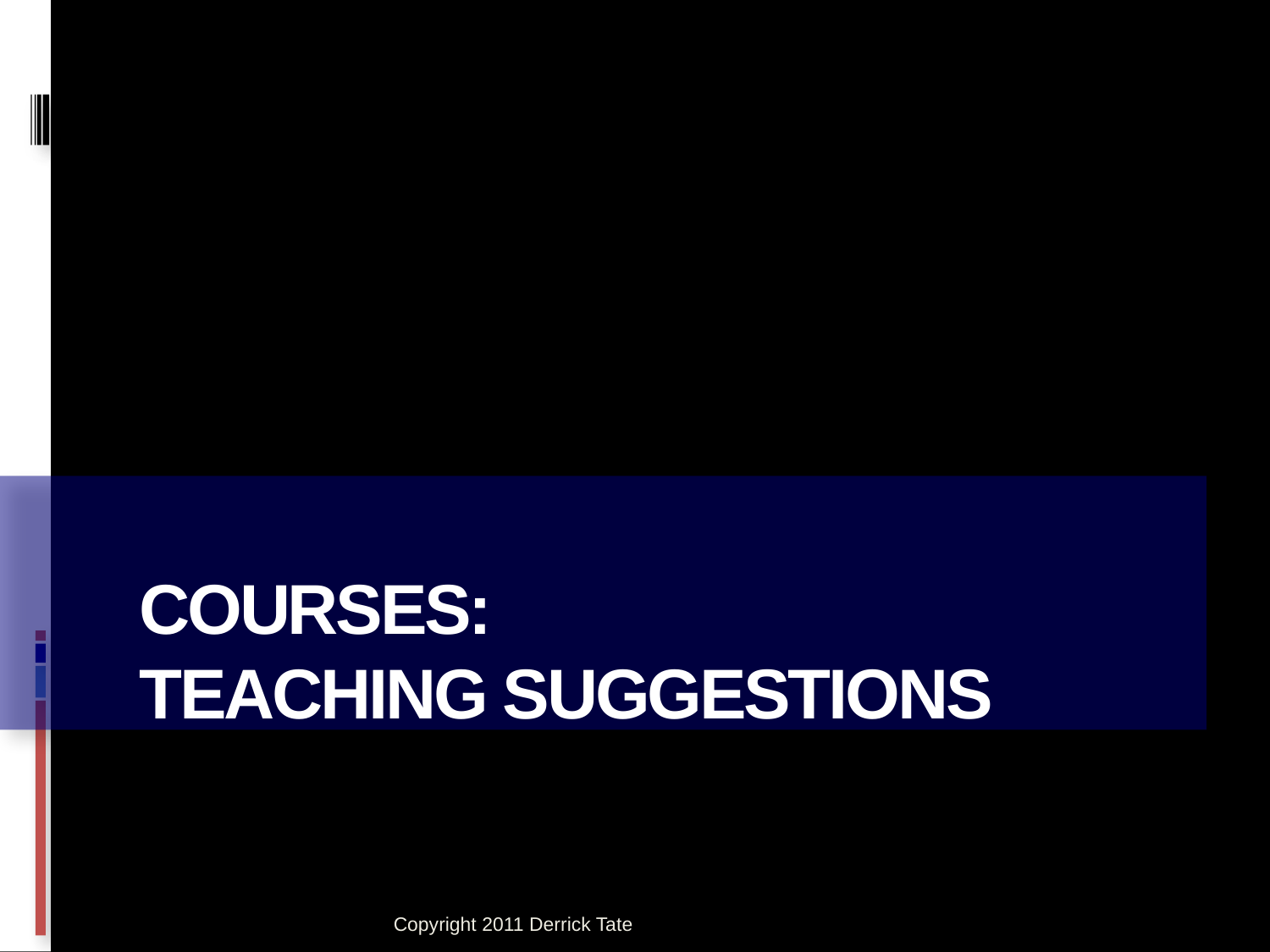

# Courses: Teaching Suggestions

Copyright 2011 Derrick Tate